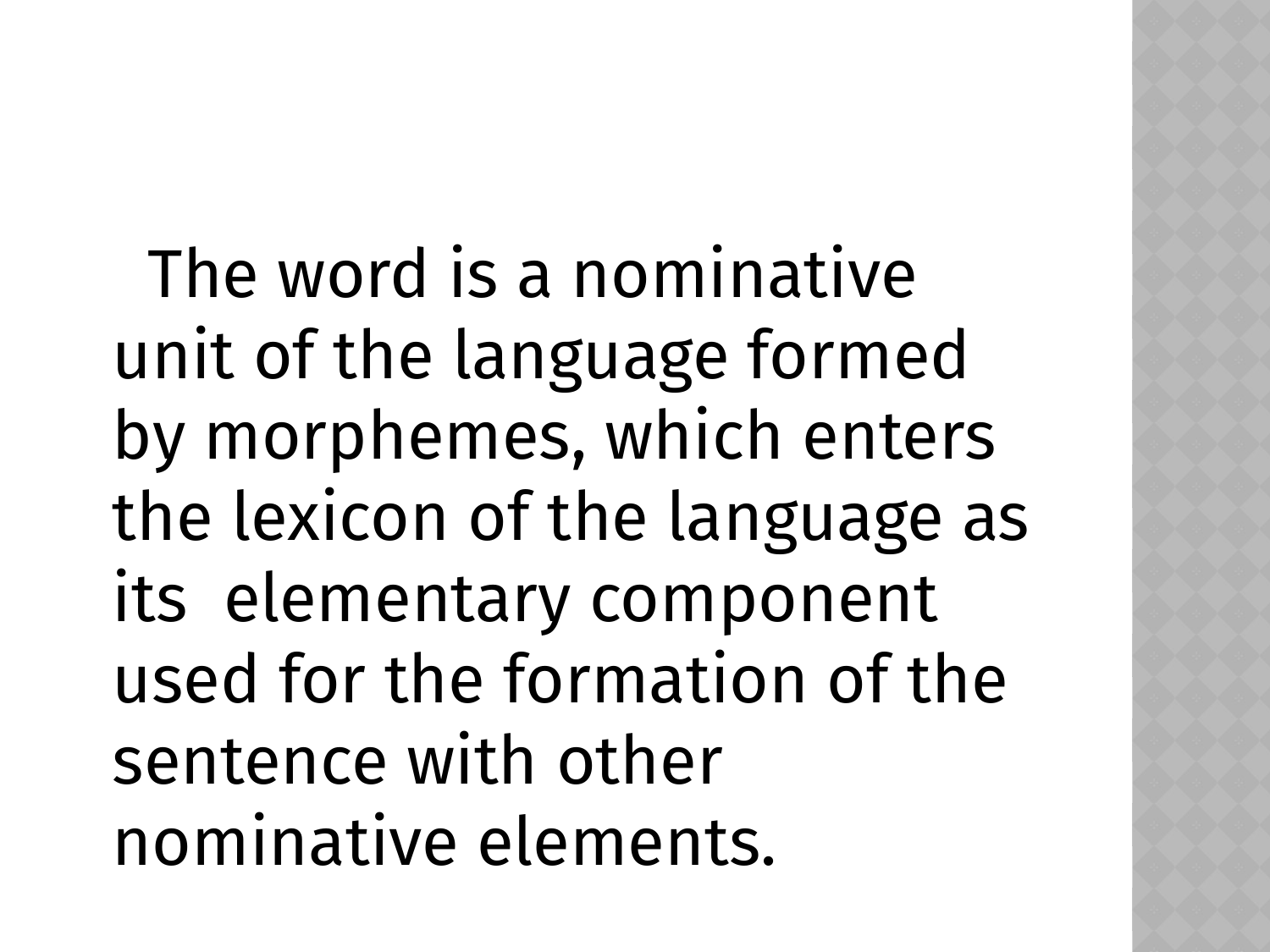

#
    The word is a nominative unit of the language formed by morphemes, which enters the lexicon of the language as its  elementary component used for the formation of the sentence with other nominative elements.